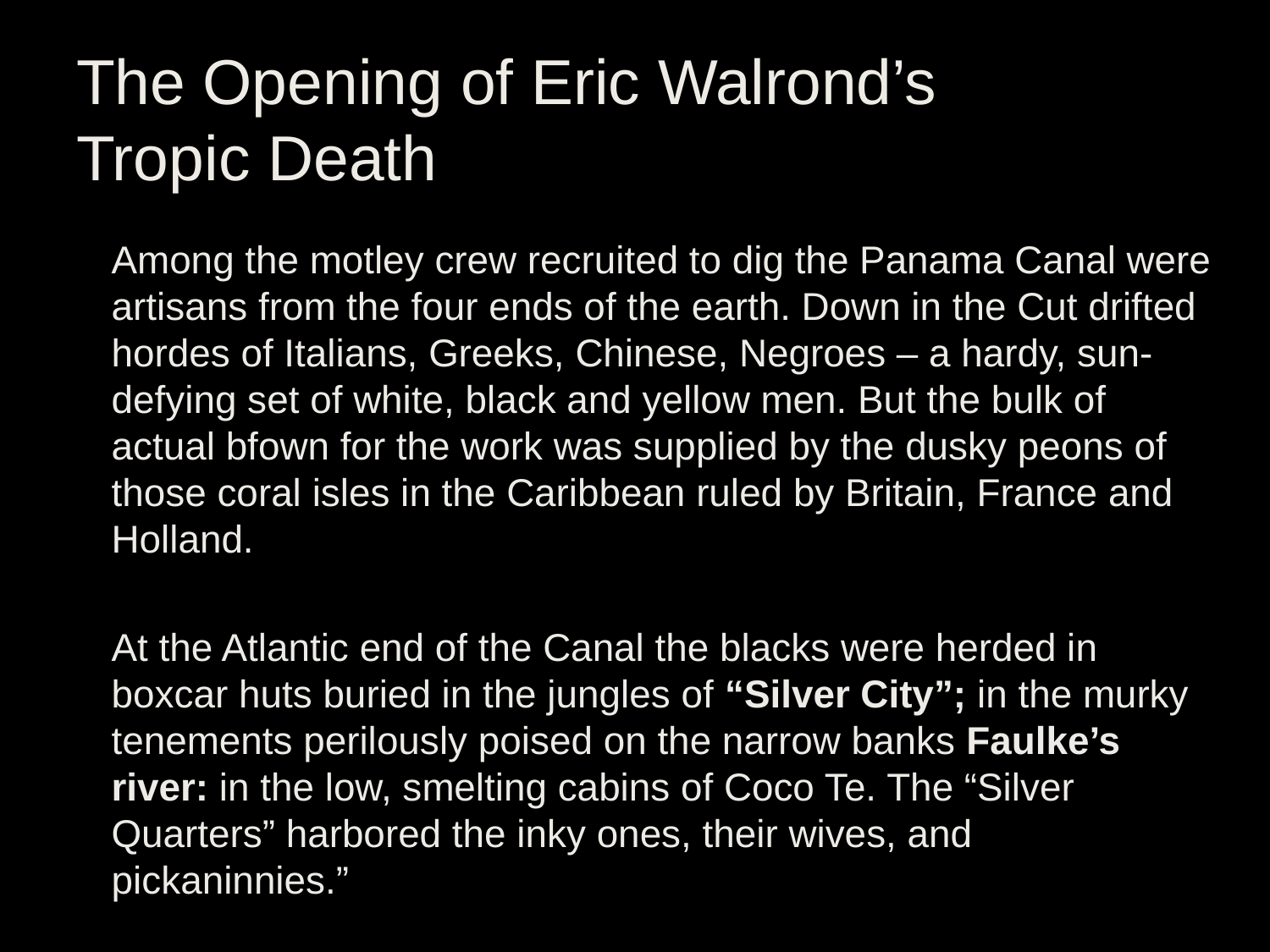

# The Opening of Eric Walrond’s Tropic Death
Among the motley crew recruited to dig the Panama Canal were artisans from the four ends of the earth. Down in the Cut drifted hordes of Italians, Greeks, Chinese, Negroes – a hardy, sun-defying set of white, black and yellow men. But the bulk of actual bfown for the work was supplied by the dusky peons of those coral isles in the Caribbean ruled by Britain, France and Holland.

At the Atlantic end of the Canal the blacks were herded in boxcar huts buried in the jungles of “Silver City”; in the murky tenements perilously poised on the narrow banks Faulke’s river: in the low, smelting cabins of Coco Te. The “Silver Quarters” harbored the inky ones, their wives, and pickaninnies.”